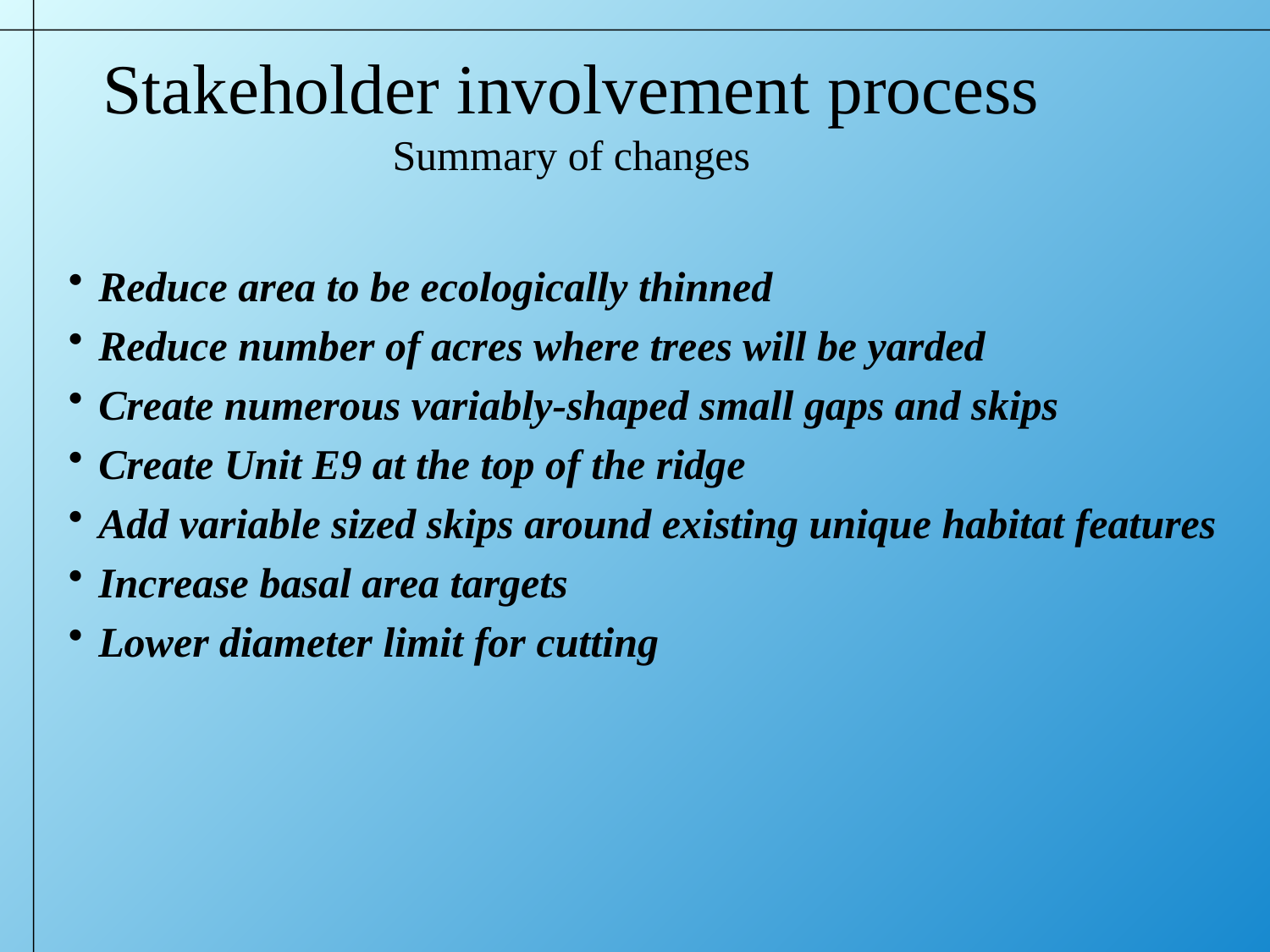

# Stakeholder involvement process Summary of changes
Reduce area to be ecologically thinned
Reduce number of acres where trees will be yarded
Create numerous variably-shaped small gaps and skips
Create Unit E9 at the top of the ridge
Add variable sized skips around existing unique habitat features
Increase basal area targets
Lower diameter limit for cutting